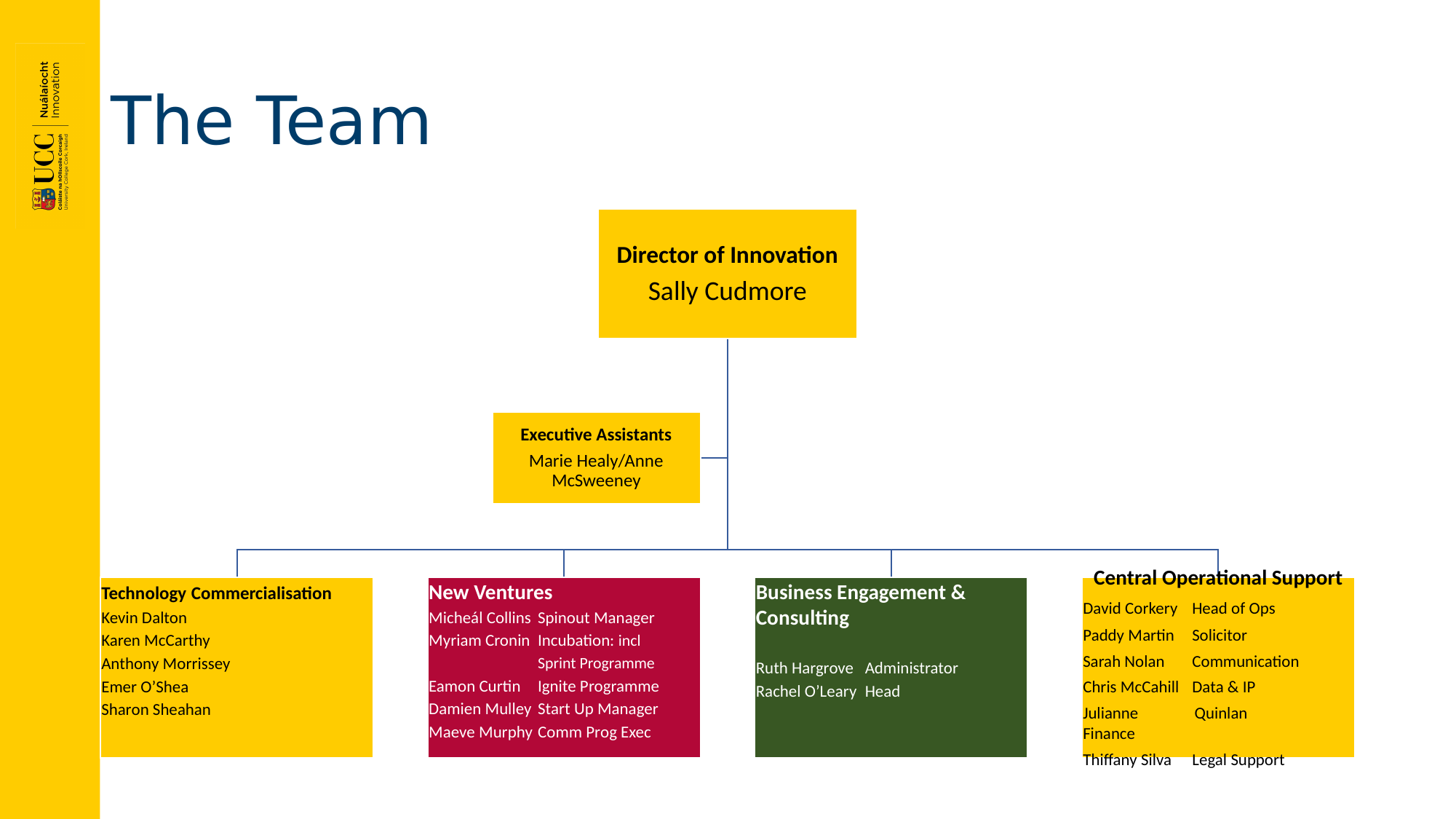

# The Team
Director of Innovation
Sally Cudmore
Technology Commercialisation
Kevin Dalton
Karen McCarthy
Anthony Morrissey
Emer O’Shea
Sharon Sheahan
New Ventures
Micheál Collins	Spinout Manager
Myriam Cronin	Incubation: incl
	Sprint Programme
Eamon Curtin	Ignite Programme
Damien Mulley	Start Up Manager
Maeve Murphy	Comm Prog Exec
Business Engagement & Consulting

Ruth Hargrove 	Administrator
Rachel O’Leary	Head
Central Operational Support
David Corkery  	Head of Ops
Paddy Martin	Solicitor
Sarah Nolan	Communication
Chris McCahill	Data & IP
Julianne Quinlan	Finance
Thiffany Silva  	Legal Support
Executive Assistants
Marie Healy/Anne McSweeney